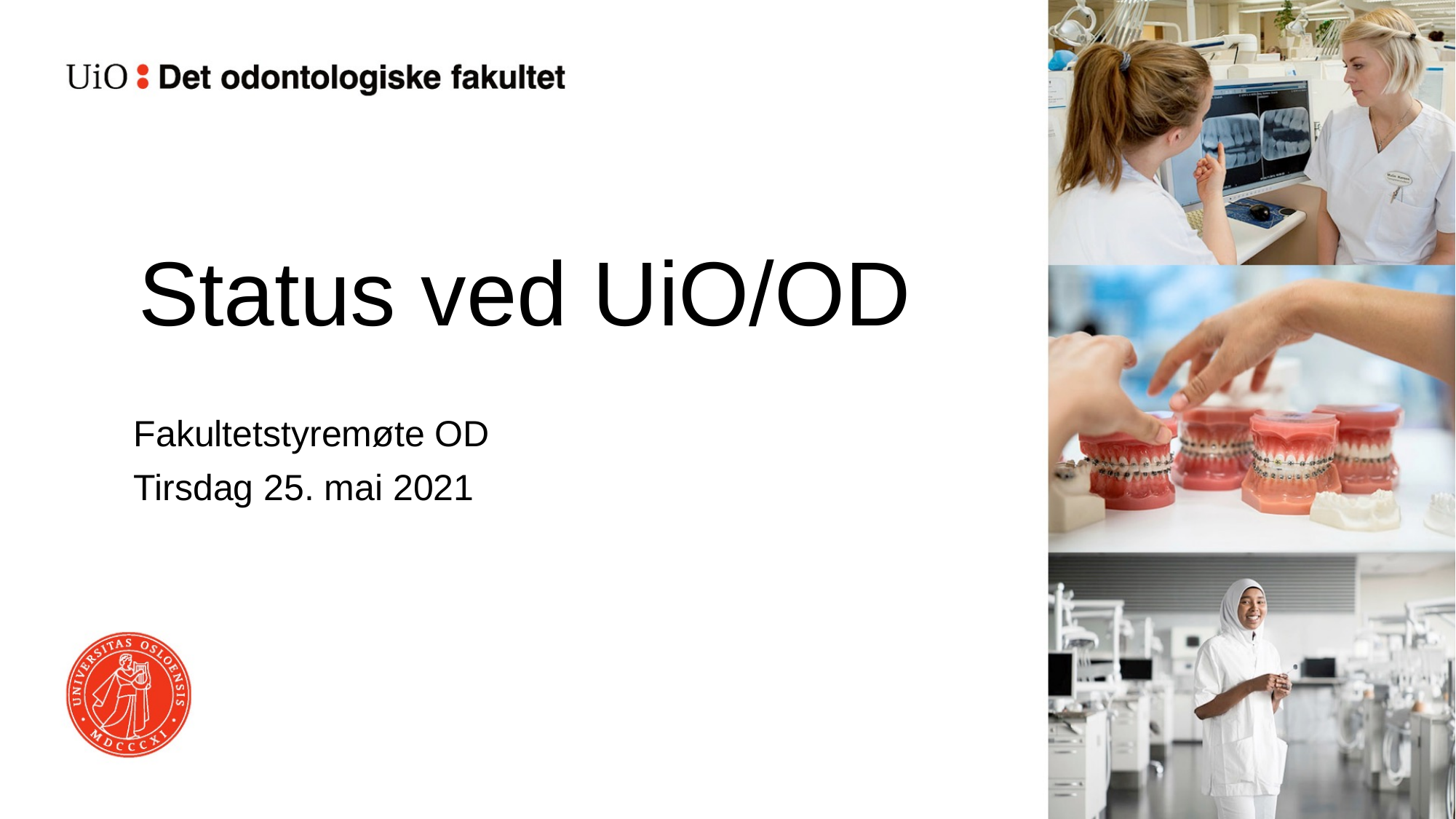

# Status ved UiO/OD
Fakultetstyremøte OD
Tirsdag 25. mai 2021